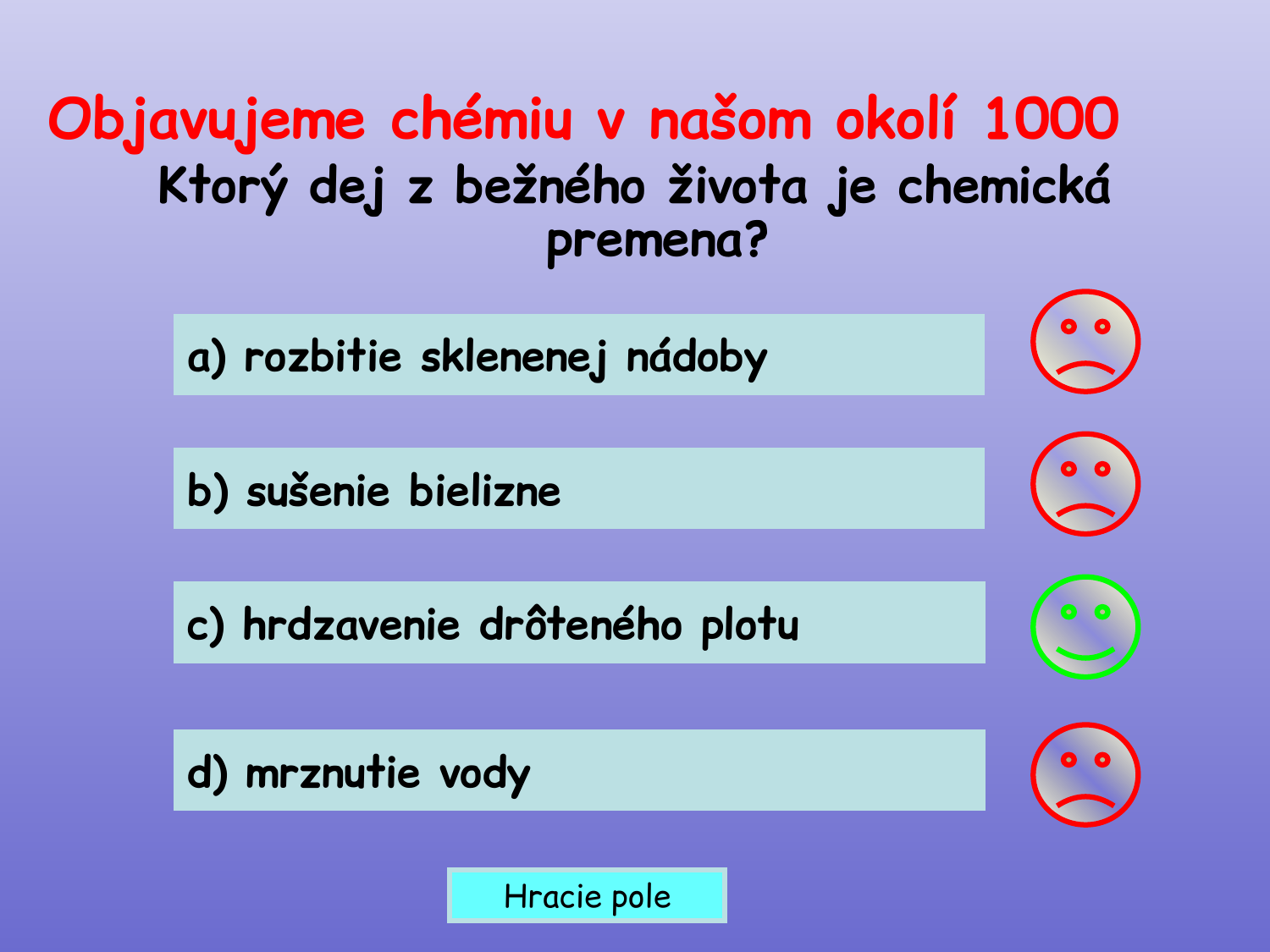

Objavujeme chémiu v našom okolí 1000
Ktorý dej z bežného života je chemická premena?

a) rozbitie sklenenej nádoby

b) sušenie bielizne

c) hrdzavenie drôteného plotu

d) mrznutie vody
Hracie pole